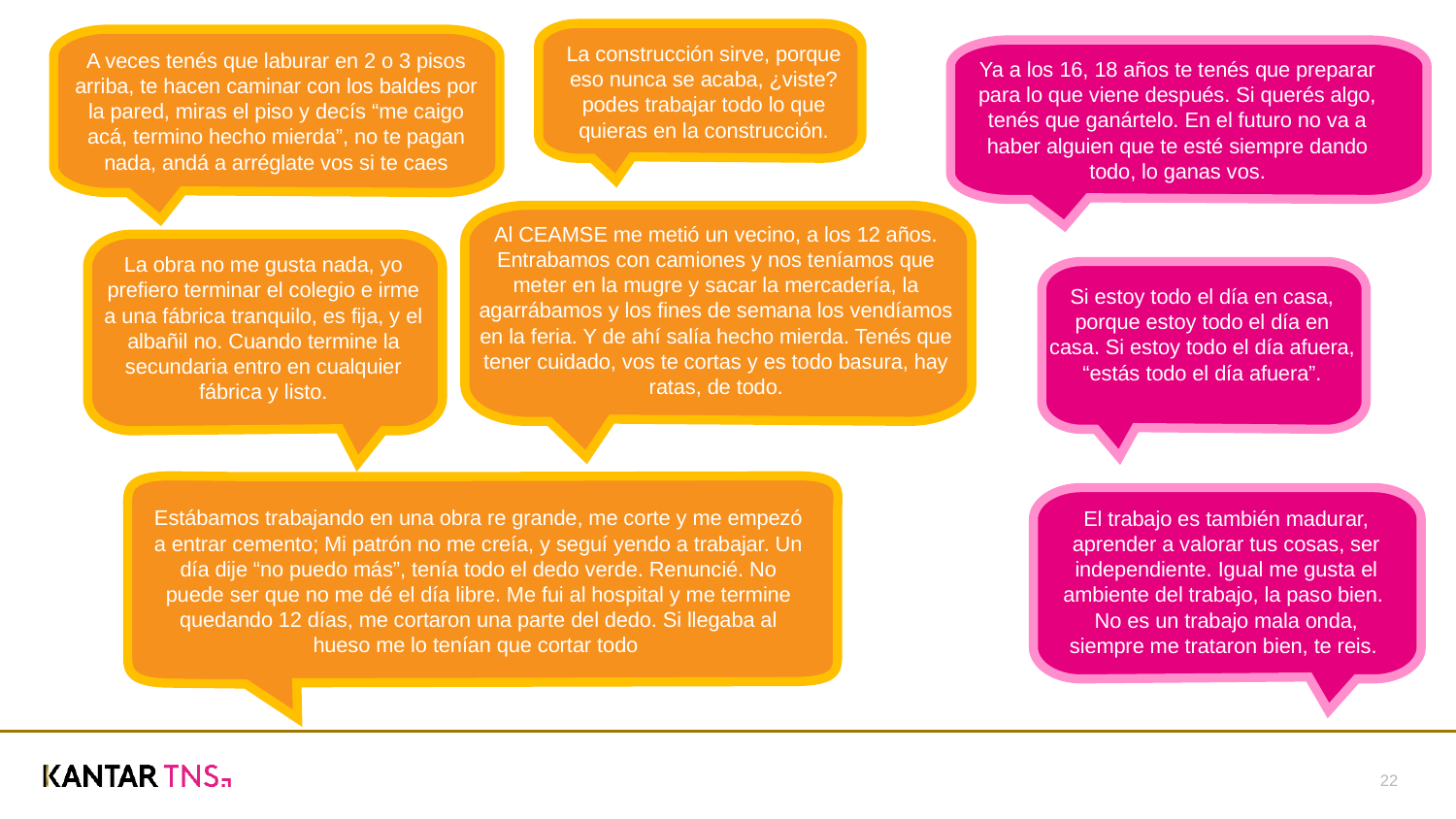

La construcción sirve, porque eso nunca se acaba, ¿viste? podes trabajar todo lo que quieras en la construcción.
A veces tenés que laburar en 2 o 3 pisos arriba, te hacen caminar con los baldes por la pared, miras el piso y decís “me caigo acá, termino hecho mierda”, no te pagan nada, andá a arréglate vos si te caes

Ya a los 16, 18 años te tenés que preparar para lo que viene después. Si querés algo, tenés que ganártelo. En el futuro no va a haber alguien que te esté siempre dando todo, lo ganas vos.

Al CEAMSE me metió un vecino, a los 12 años. Entrabamos con camiones y nos teníamos que meter en la mugre y sacar la mercadería, la agarrábamos y los fines de semana los vendíamos en la feria. Y de ahí salía hecho mierda. Tenés que tener cuidado, vos te cortas y es todo basura, hay ratas, de todo.

La obra no me gusta nada, yo prefiero terminar el colegio e irme a una fábrica tranquilo, es fija, y el albañil no. Cuando termine la secundaria entro en cualquier fábrica y listo.

Si estoy todo el día en casa, porque estoy todo el día en casa. Si estoy todo el día afuera, “estás todo el día afuera”.

Estábamos trabajando en una obra re grande, me corte y me empezó a entrar cemento; Mi patrón no me creía, y seguí yendo a trabajar. Un día dije “no puedo más”, tenía todo el dedo verde. Renuncié. No puede ser que no me dé el día libre. Me fui al hospital y me termine quedando 12 días, me cortaron una parte del dedo. Si llegaba al hueso me lo tenían que cortar todo
El trabajo es también madurar, aprender a valorar tus cosas, ser independiente. Igual me gusta el ambiente del trabajo, la paso bien.  No es un trabajo mala onda, siempre me trataron bien, te reis.
22